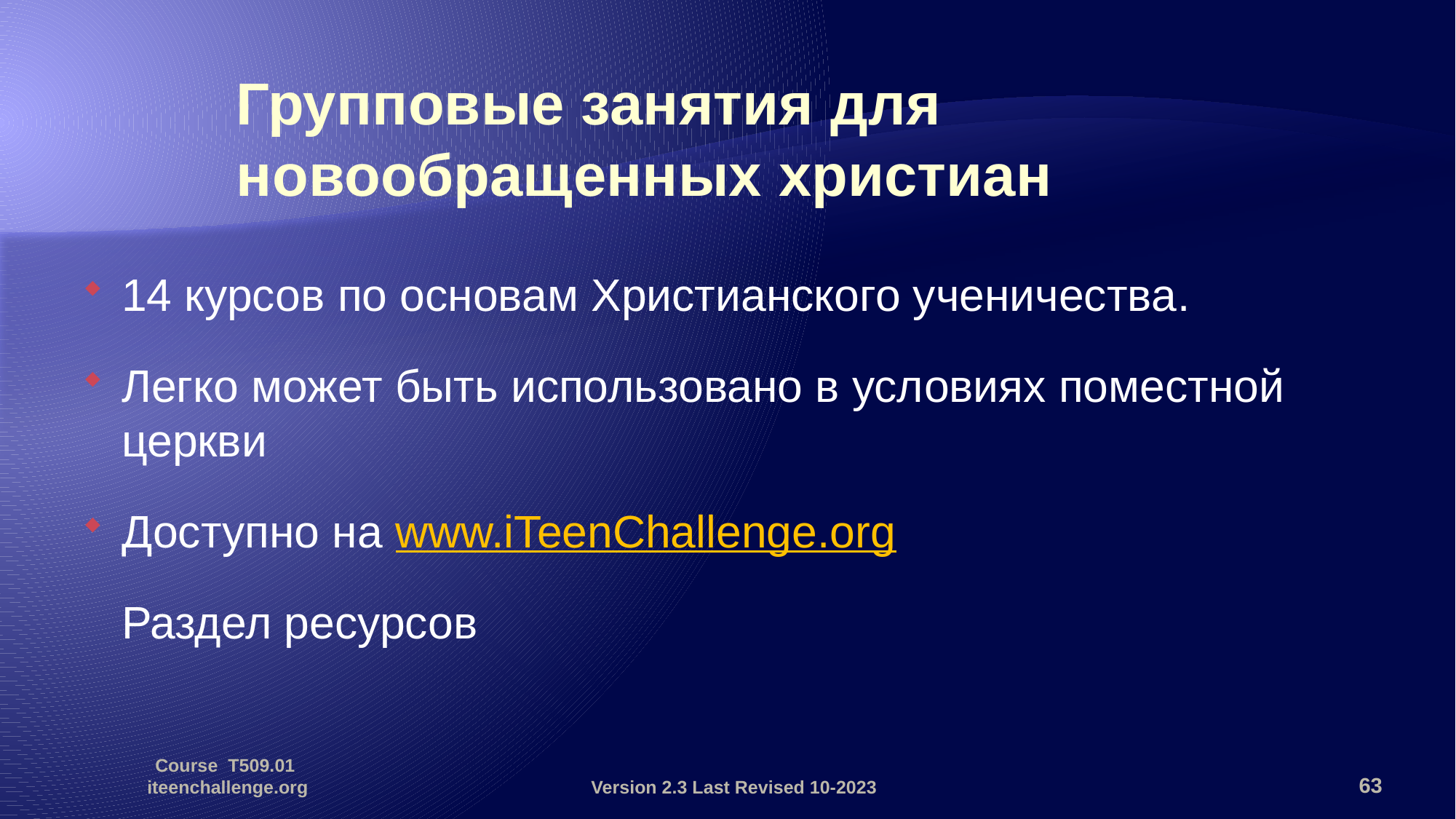

# Групповые занятия для новообращенных христиан
14 курсов по основам Христианского ученичества.
Легко может быть использовано в условиях поместной церкви
Доступно на www.iTeenChallenge.org
	Раздел ресурсов
Course  T509.01   iteenchallenge.org
Version 2.3 Last Revised 10-2023
63